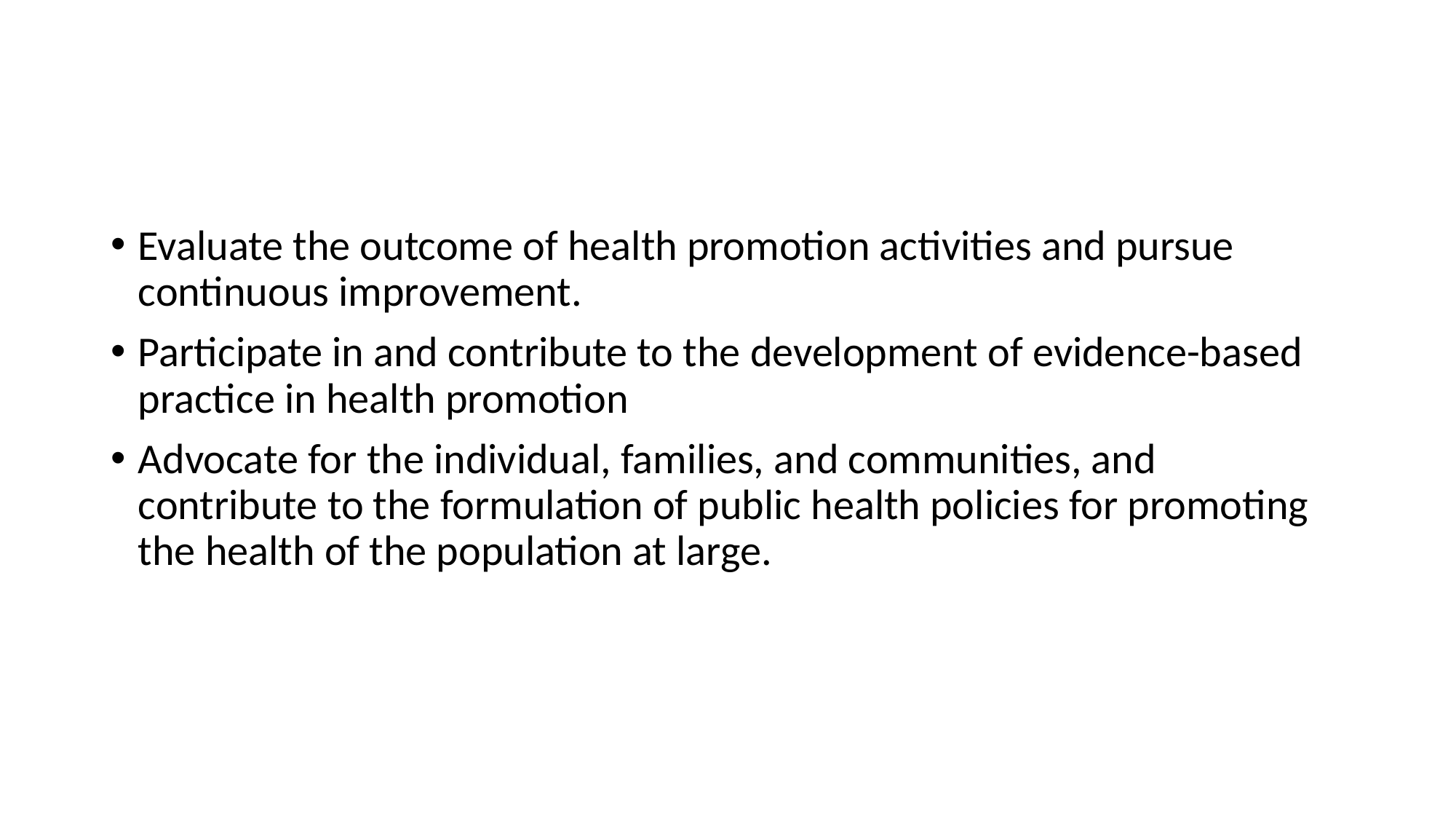

#
Evaluate the outcome of health promotion activities and pursue continuous improvement.
Participate in and contribute to the development of evidence-based practice in health promotion
Advocate for the individual, families, and communities, and contribute to the formulation of public health policies for promoting the health of the population at large.